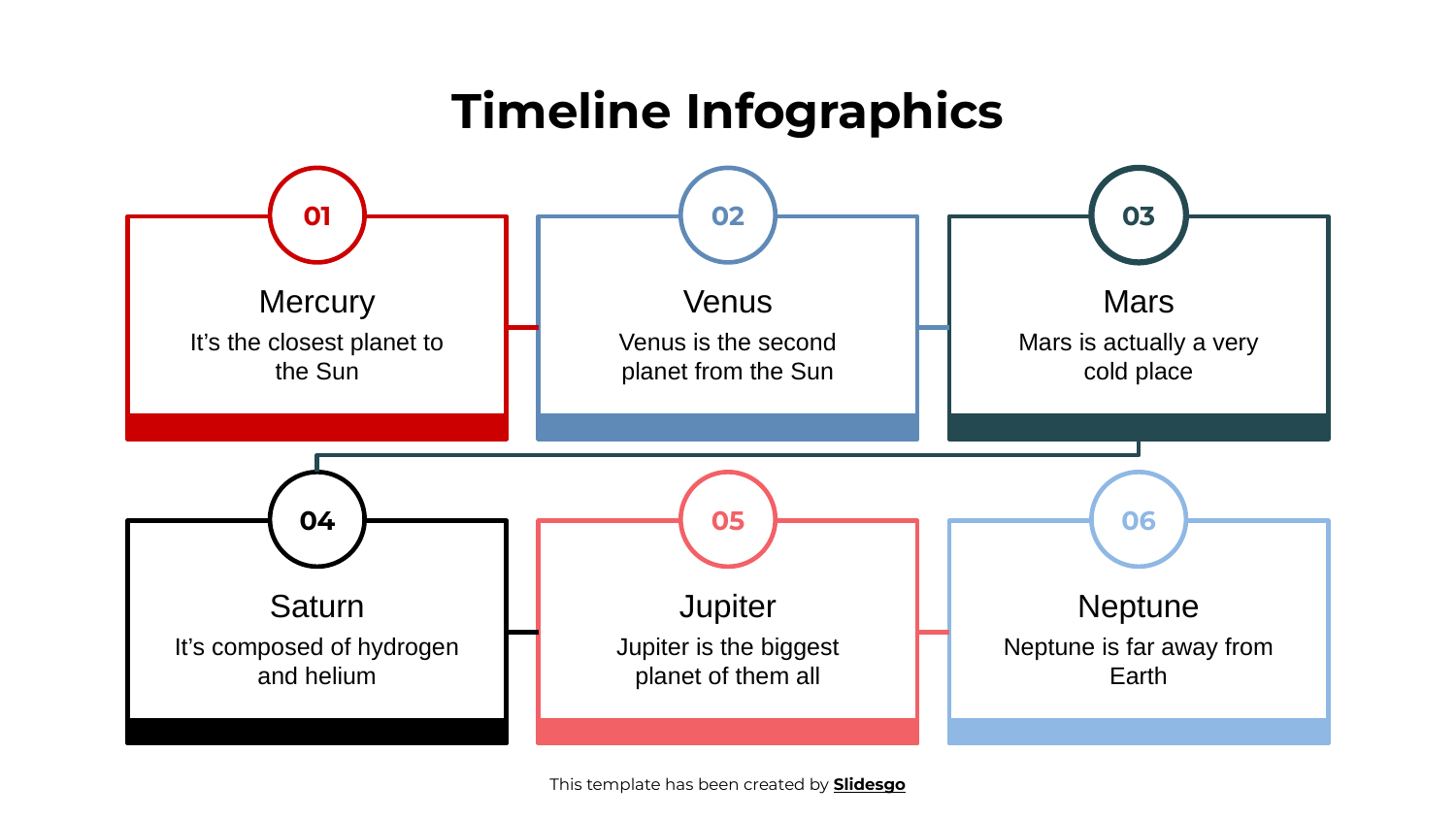

# Timeline Infographics
01
Mercury
It’s the closest planet to the Sun

02
Venus
Venus is the second planet from the Sun

03
Mars
Mars is actually a very cold place

06
Neptune
Neptune is far away from Earth

04
Saturn
It’s composed of hydrogen and helium

05
Jupiter
Jupiter is the biggest planet of them all

This template has been created by Slidesgo